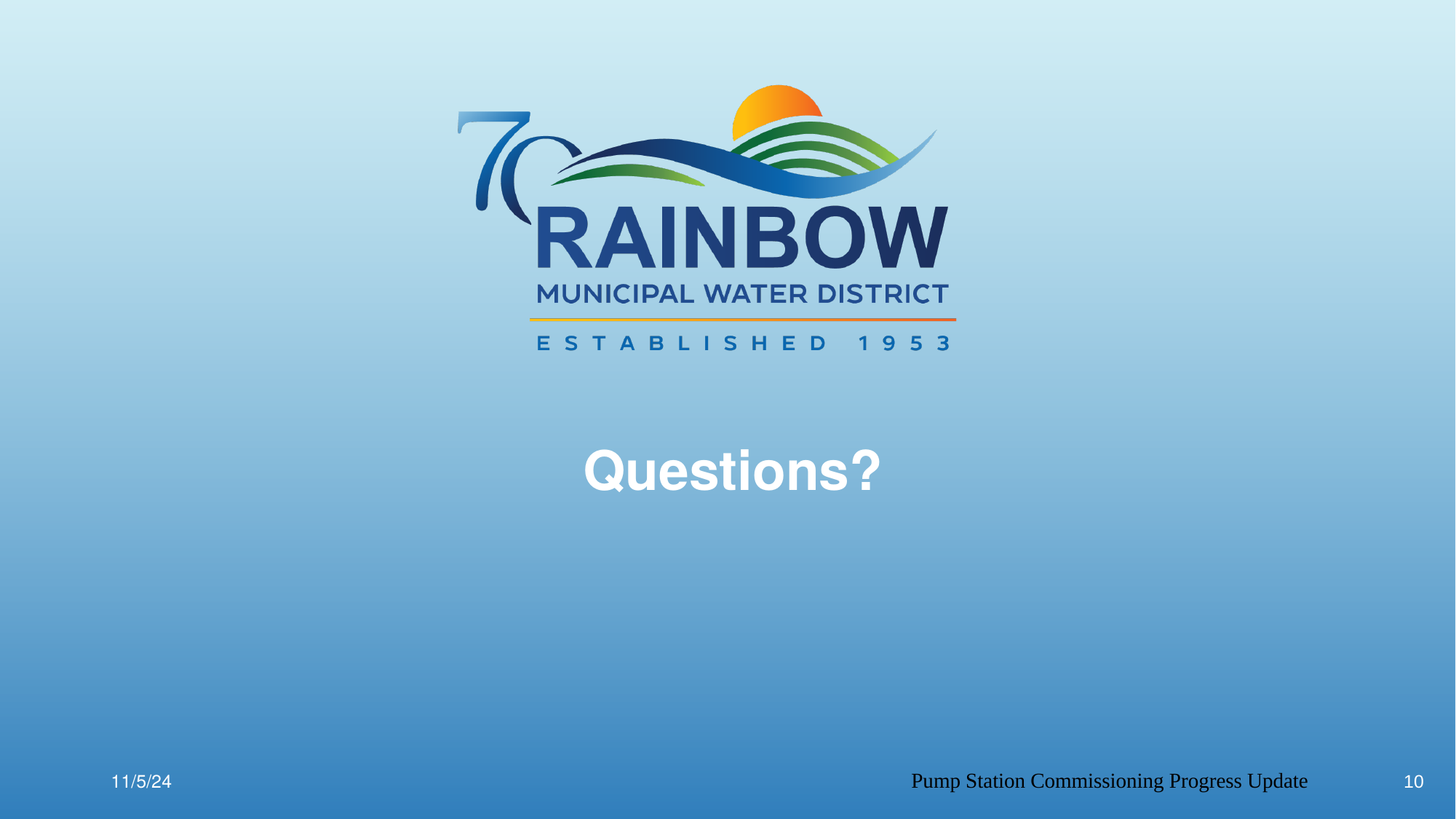

# Questions?
Pump Station Commissioning Progress Update
11/5/24
10